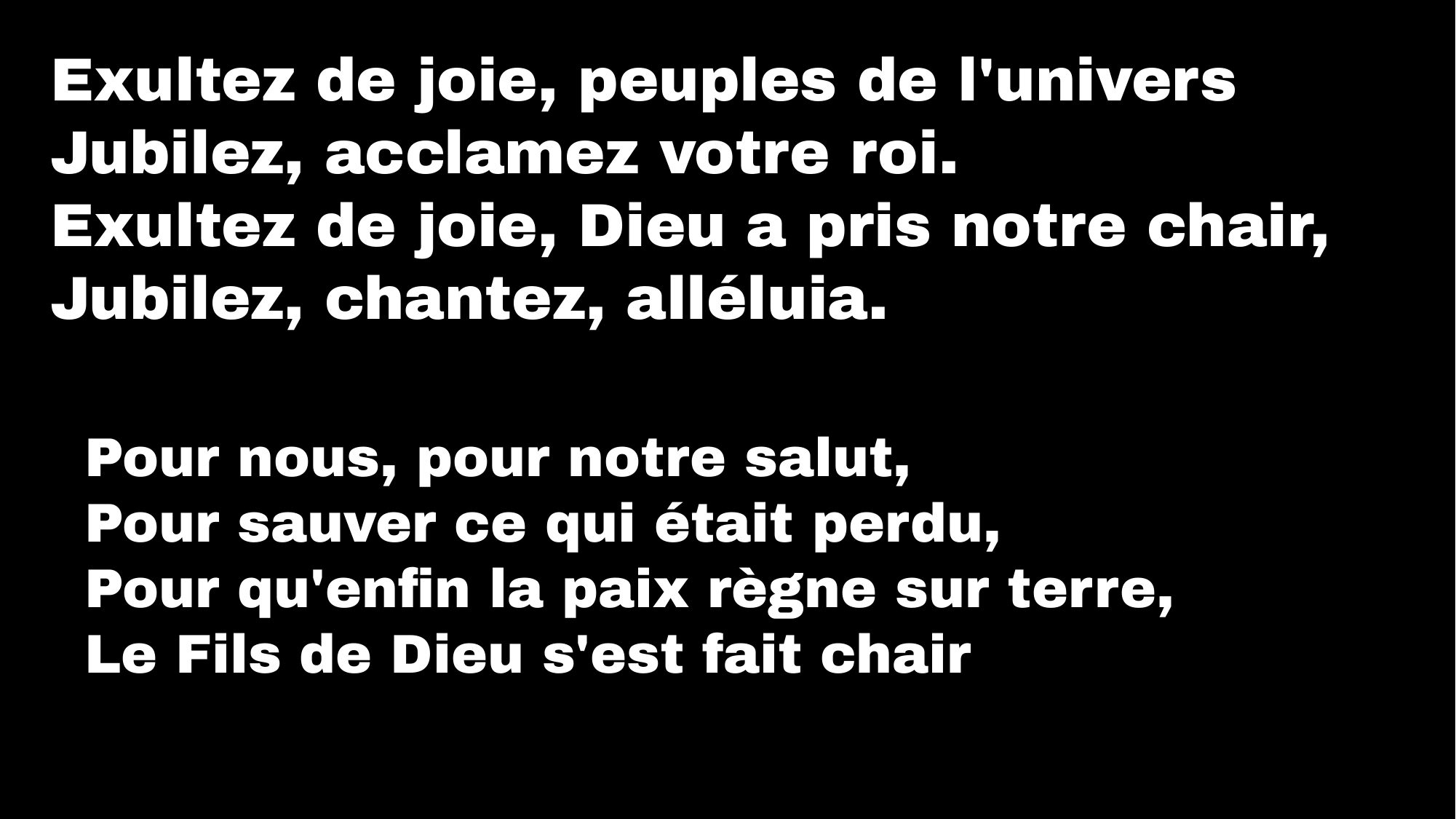

Exultez de joie, peuples de l'univers
Jubilez, acclamez votre roi.
Exultez de joie, Dieu a pris notre chair,
Jubilez, chantez, alléluia.
Pour nous, pour notre salut,
Pour sauver ce qui était perdu,
Pour qu'enfin la paix règne sur terre,
Le Fils de Dieu s'est fait chair